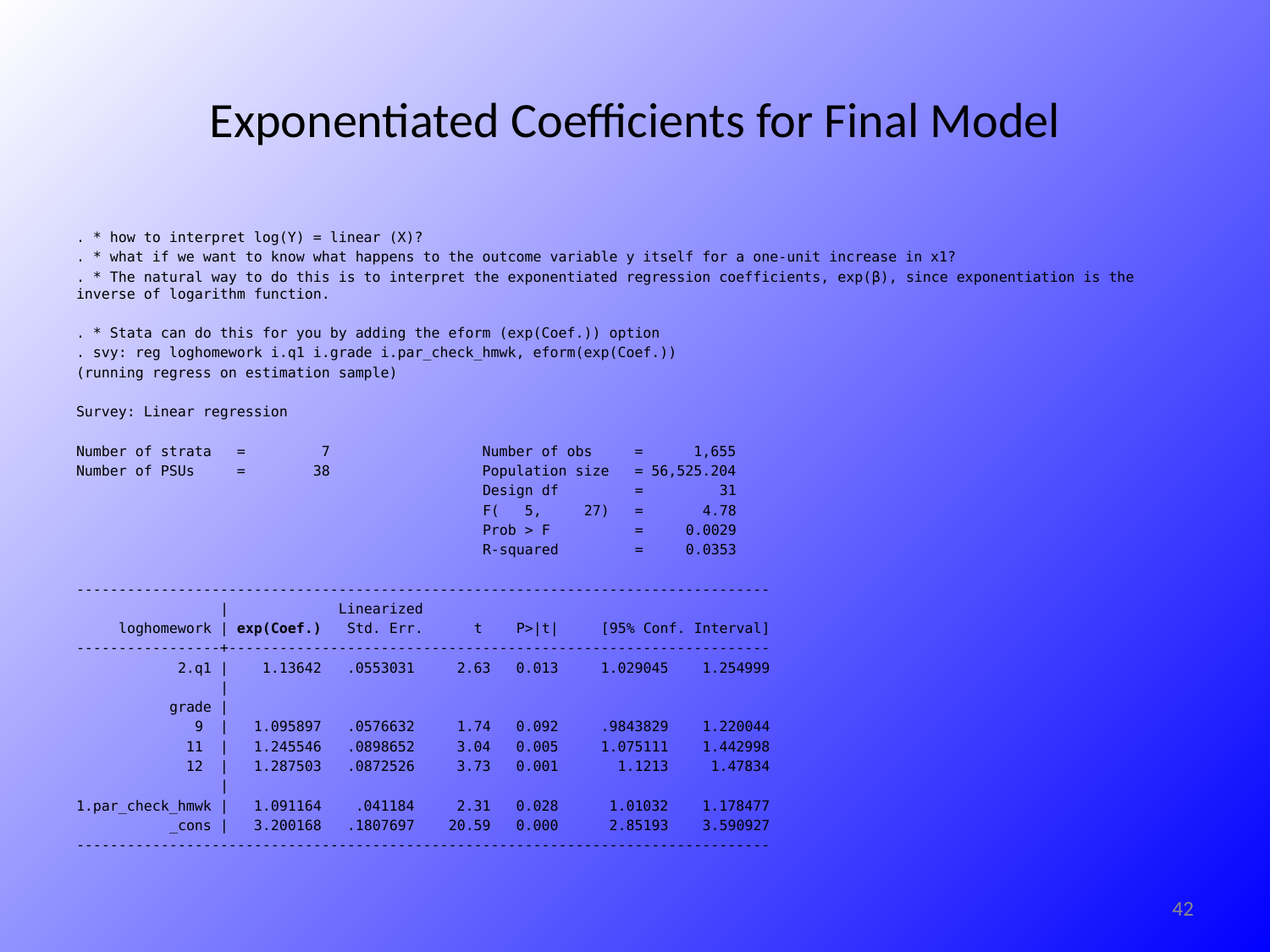

# Exponentiated Coefficients for Final Model
. * how to interpret log(Y) = linear (X)?
. * what if we want to know what happens to the outcome variable y itself for a one-unit increase in x1?
. * The natural way to do this is to interpret the exponentiated regression coefficients, exp(β), since exponentiation is the  inverse of logarithm function.

. * Stata can do this for you by adding the eform (exp(Coef.)) option
. svy: reg loghomework i.q1 i.grade i.par_check_hmwk, eform(exp(Coef.))
(running regress on estimation sample)

Survey: Linear regression

Number of strata   =         7                  Number of obs     =      1,655
Number of PSUs     =        38                  Population size   = 56,525.204
                                                Design df         =         31
                                                F(   5,     27)   =       4.78
                                                Prob > F          =     0.0029
                                                R-squared         =     0.0353

----------------------------------------------------------------------------------
                 |             Linearized
     loghomework | exp(Coef.)   Std. Err.      t    P>|t|     [95% Conf. Interval]
-----------------+----------------------------------------------------------------
            2.q1 |    1.13642   .0553031     2.63   0.013     1.029045    1.254999
                 |
           grade |
              9  |   1.095897   .0576632     1.74   0.092     .9843829    1.220044
             11  |   1.245546   .0898652     3.04   0.005     1.075111    1.442998
             12  |   1.287503   .0872526     3.73   0.001       1.1213     1.47834
                 |
1.par_check_hmwk |   1.091164    .041184     2.31   0.028      1.01032    1.178477
           _cons |   3.200168   .1807697    20.59   0.000      2.85193    3.590927
----------------------------------------------------------------------------------

42